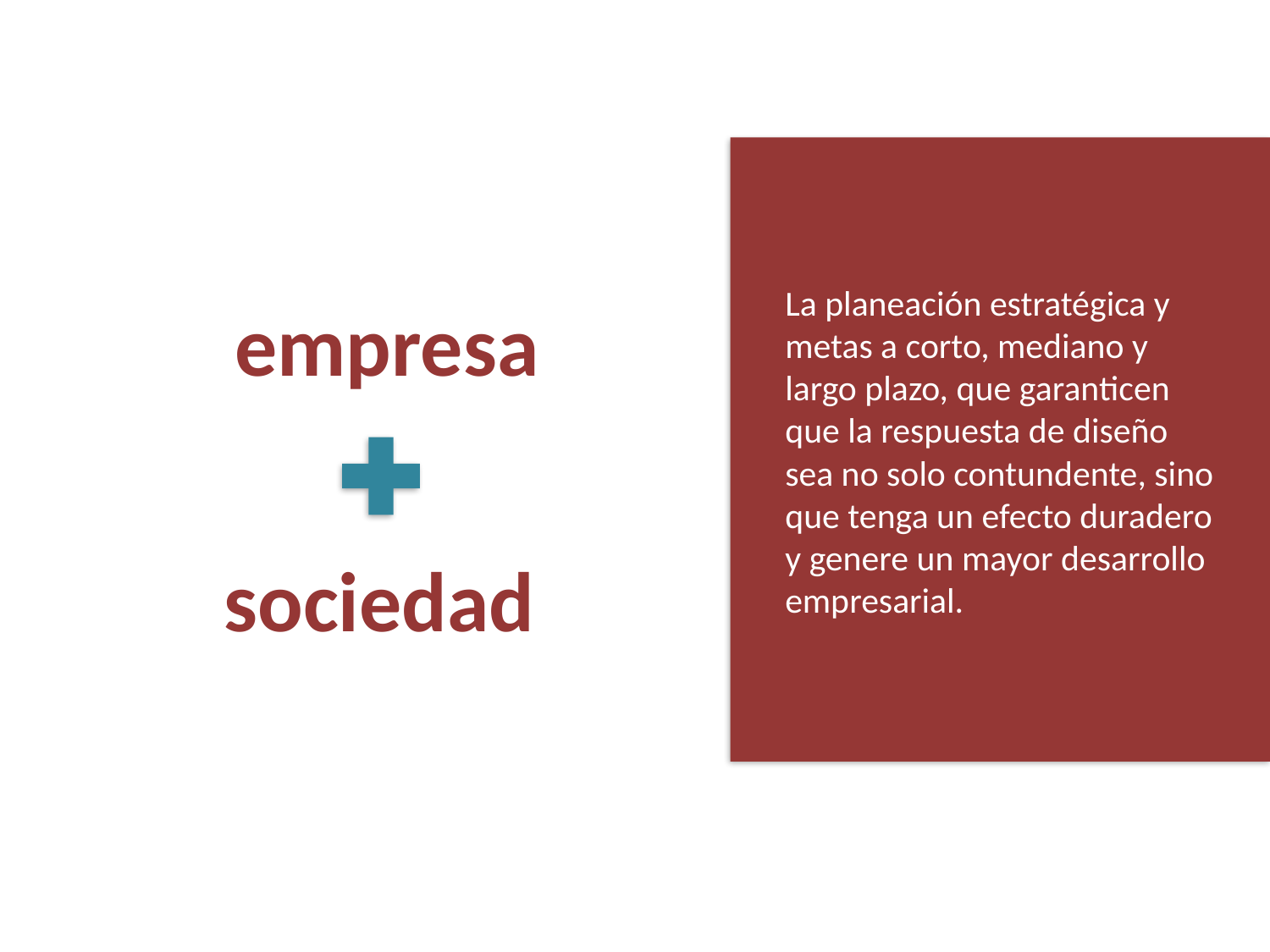

La planeación estratégica y metas a corto, mediano y largo plazo, que garanticen que la respuesta de diseño sea no solo contundente, sino que tenga un efecto duradero y genere un mayor desarrollo empresarial.
empresa

sociedad